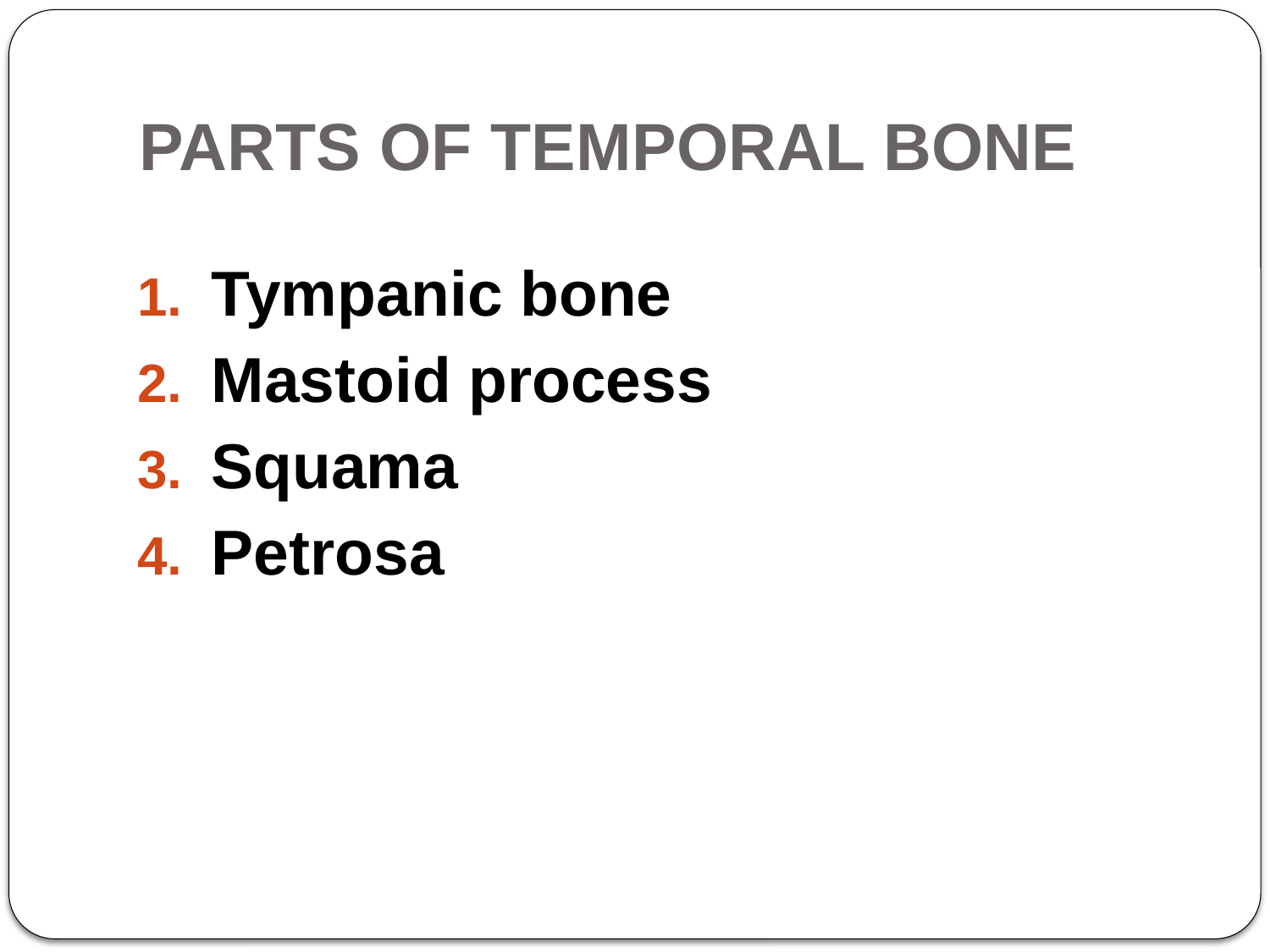

# PARTS OF TEMPORAL BONE
Tympanic bone
Mastoid process
Squama
Petrosa